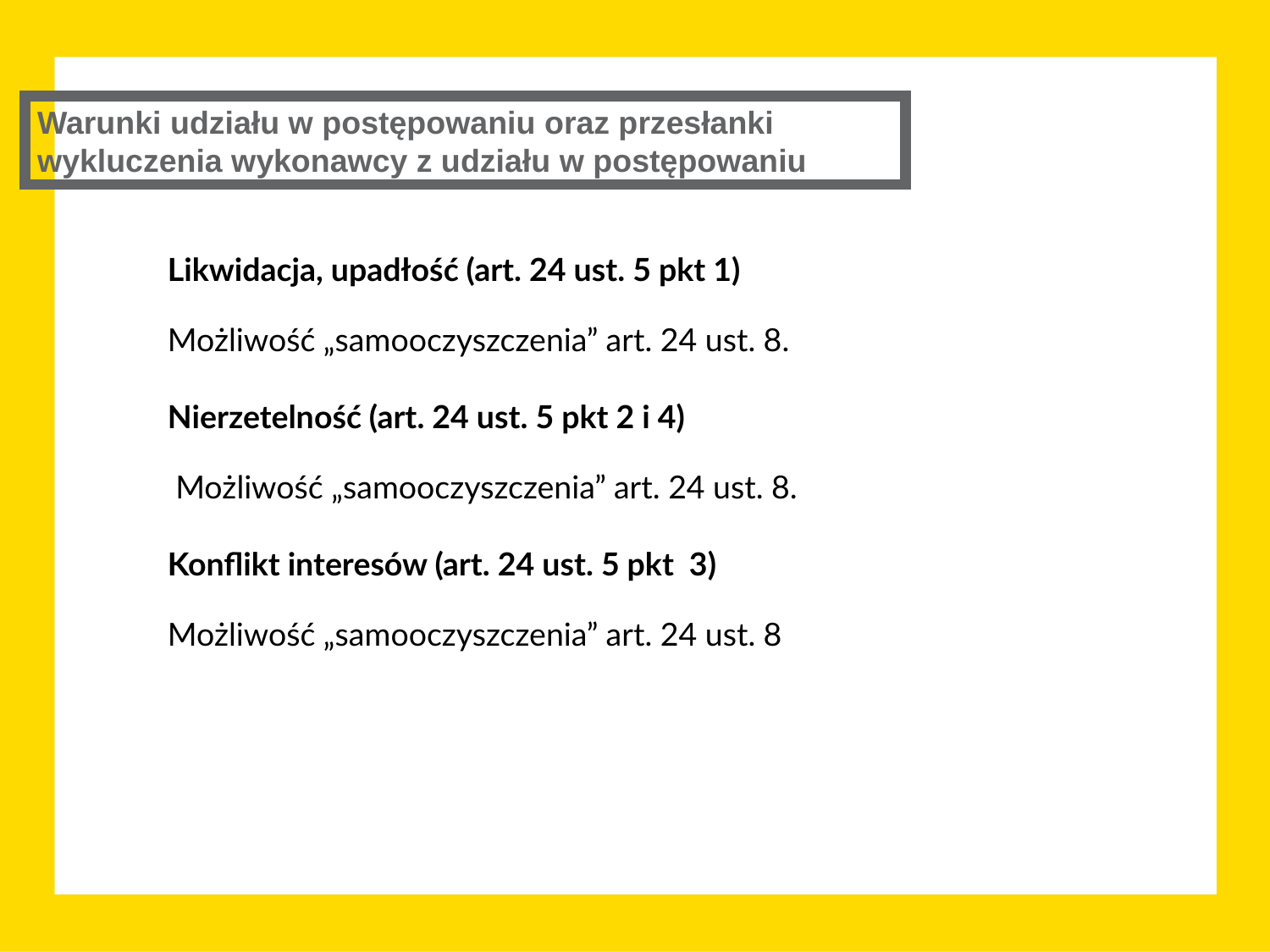

Warunki udziału w postępowaniu oraz przesłanki wykluczenia wykonawcy z udziału w postępowaniu
Likwidacja, upadłość (art. 24 ust. 5 pkt 1)
Możliwość „samooczyszczenia” art. 24 ust. 8.
Nierzetelność (art. 24 ust. 5 pkt 2 i 4)
 Możliwość „samooczyszczenia” art. 24 ust. 8.
Konflikt interesów (art. 24 ust. 5 pkt  3)
Możliwość „samooczyszczenia” art. 24 ust. 8